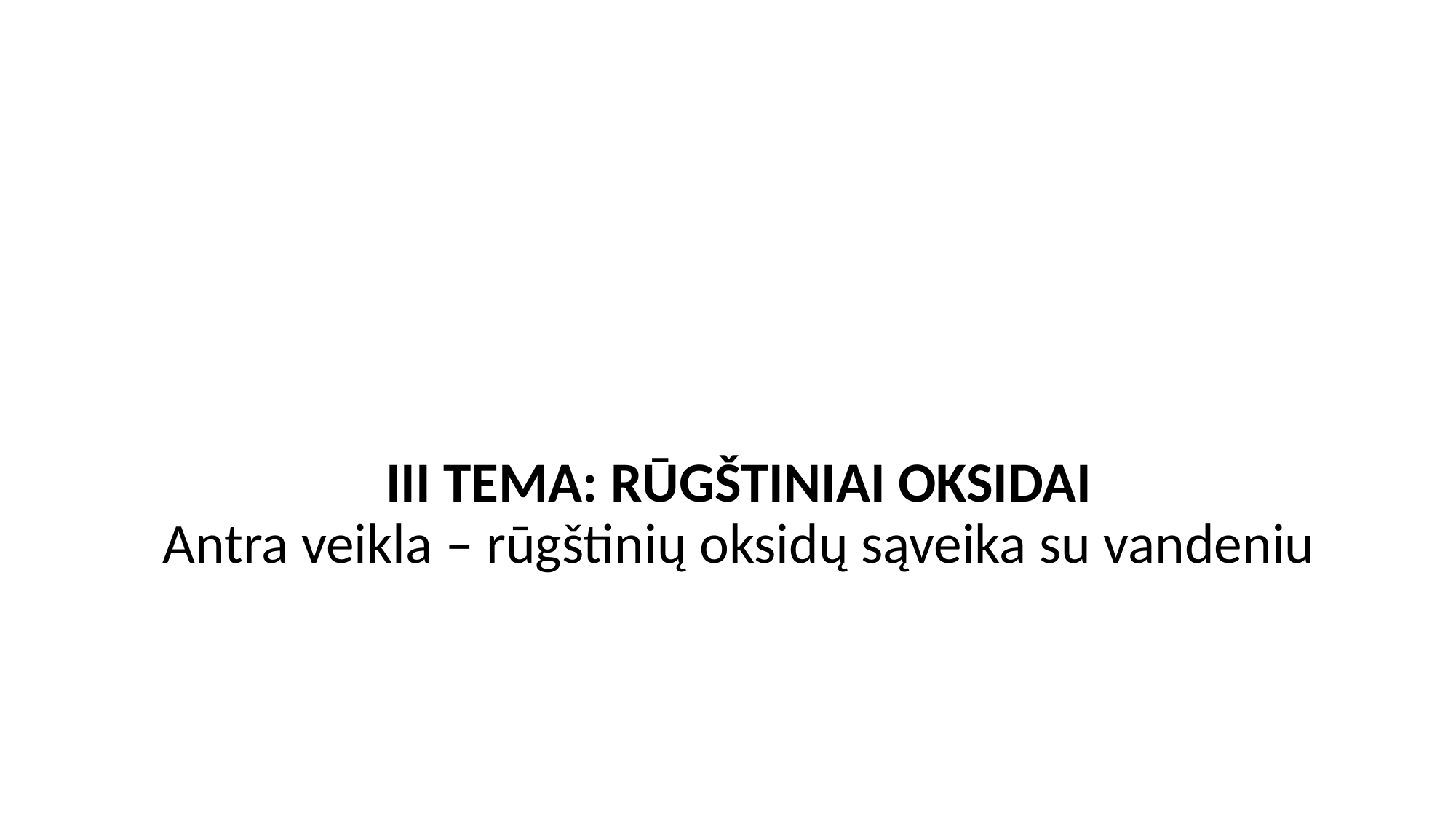

# III TEMA: RŪGŠTINIAI OKSIDAI Antra veikla – rūgštinių oksidų sąveika su vandeniu